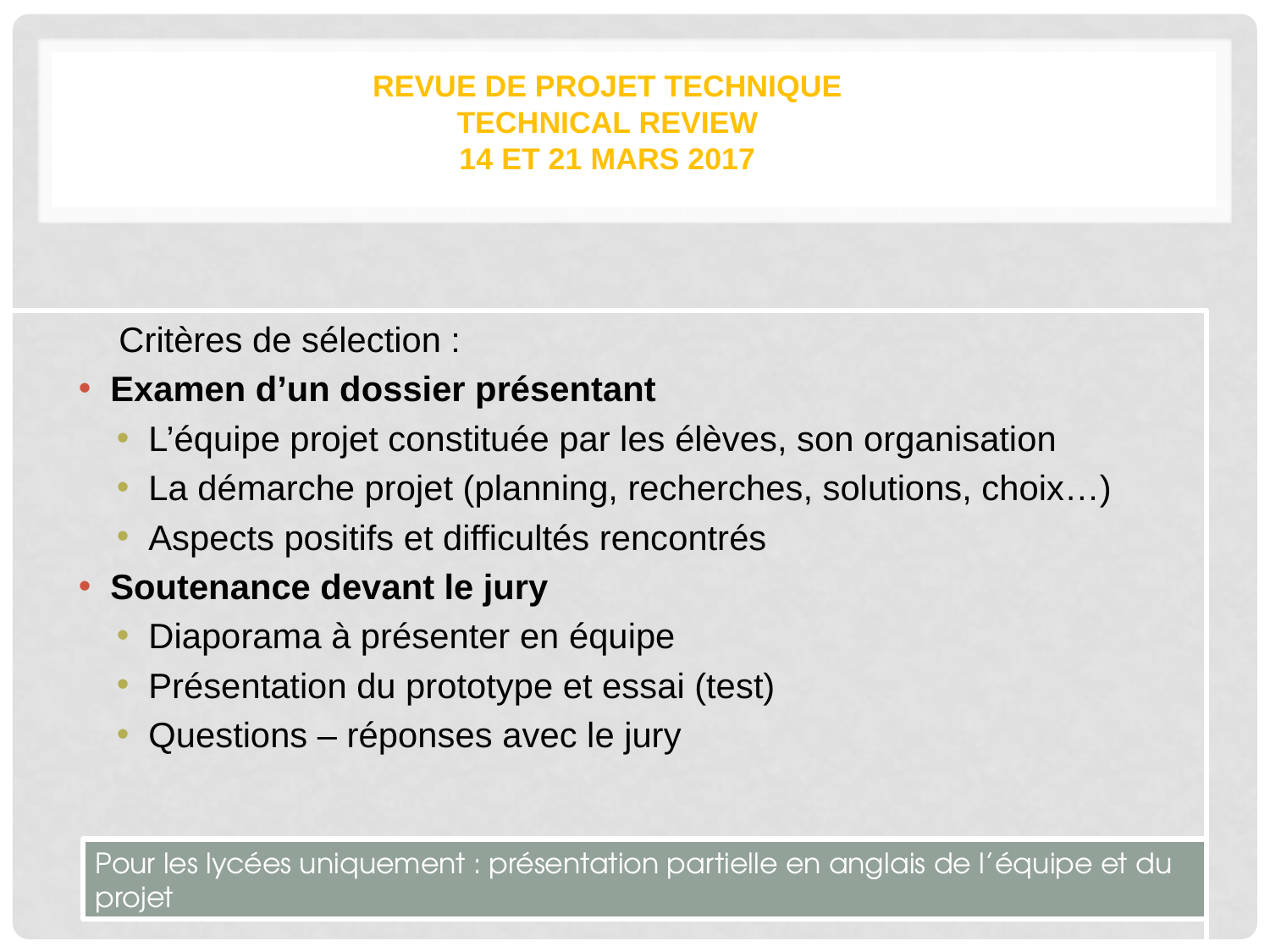

# Revue de projet technique Technical review 14 et 21 mars 2017
          Critères de sélection :
Examen d’un dossier présentant
L’équipe projet constituée par les élèves, son organisation
La démarche projet (planning, recherches, solutions, choix…)
Aspects positifs et difficultés rencontrés
Soutenance devant le jury
Diaporama à présenter en équipe
Présentation du prototype et essai (test)
Questions – réponses avec le jury

Pour les lycées uniquement : présentation partielle en anglais de l’équipe et du projet
16